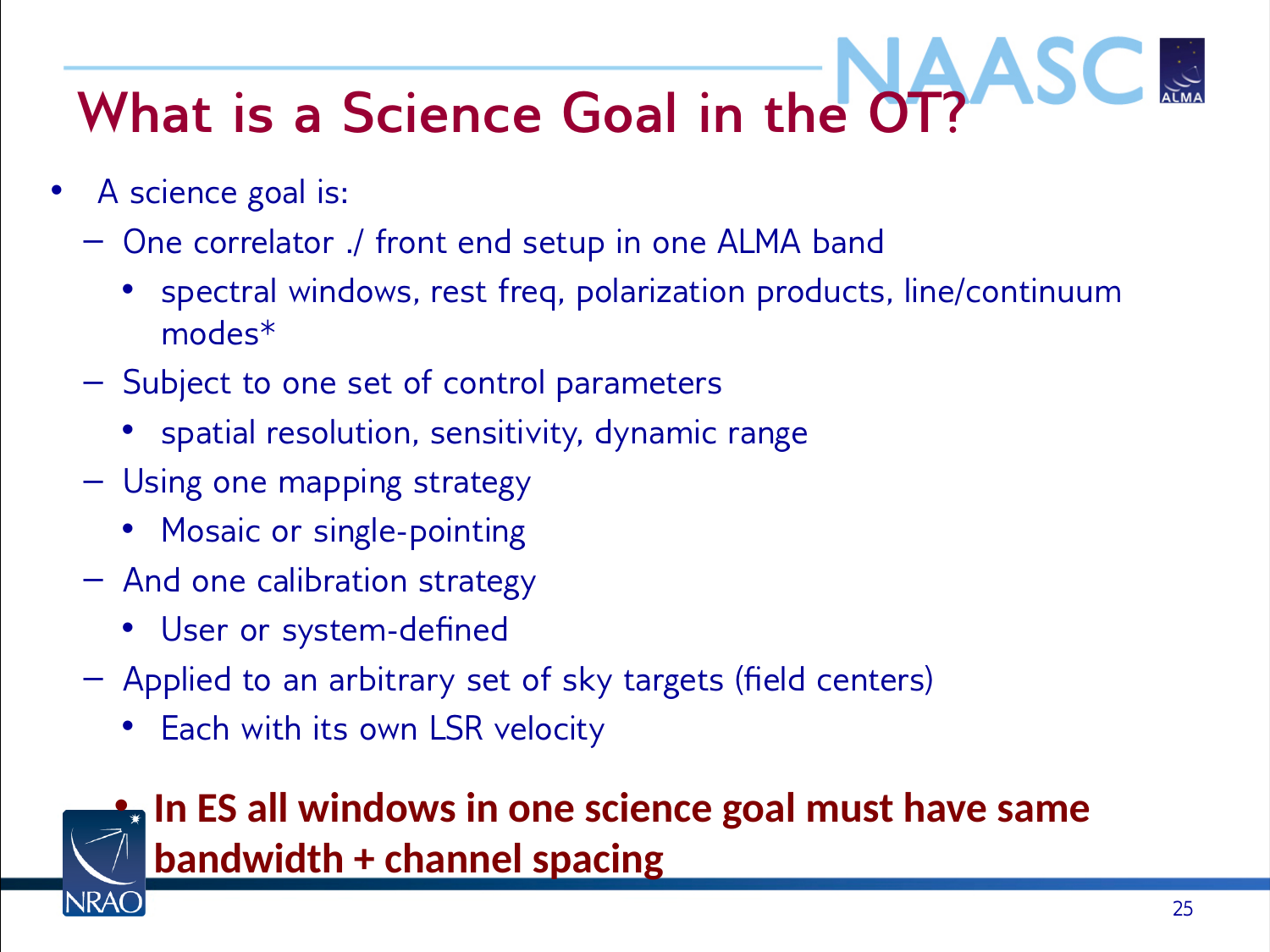

What is a Science Goal in the OT?
A science goal is:
One correlator ./ front end setup in one ALMA band
spectral windows, rest freq, polarization products, line/continuum  modes*
Subject to one set of control parameters
spatial resolution, sensitivity, dynamic range
Using one mapping strategy
Mosaic or single-pointing
And one calibration strategy
User or system-defined
Applied to an arbitrary set of sky targets (field centers)
Each with its own LSR velocity

In ES all windows in one science goal must have same bandwidth + channel spacing

25